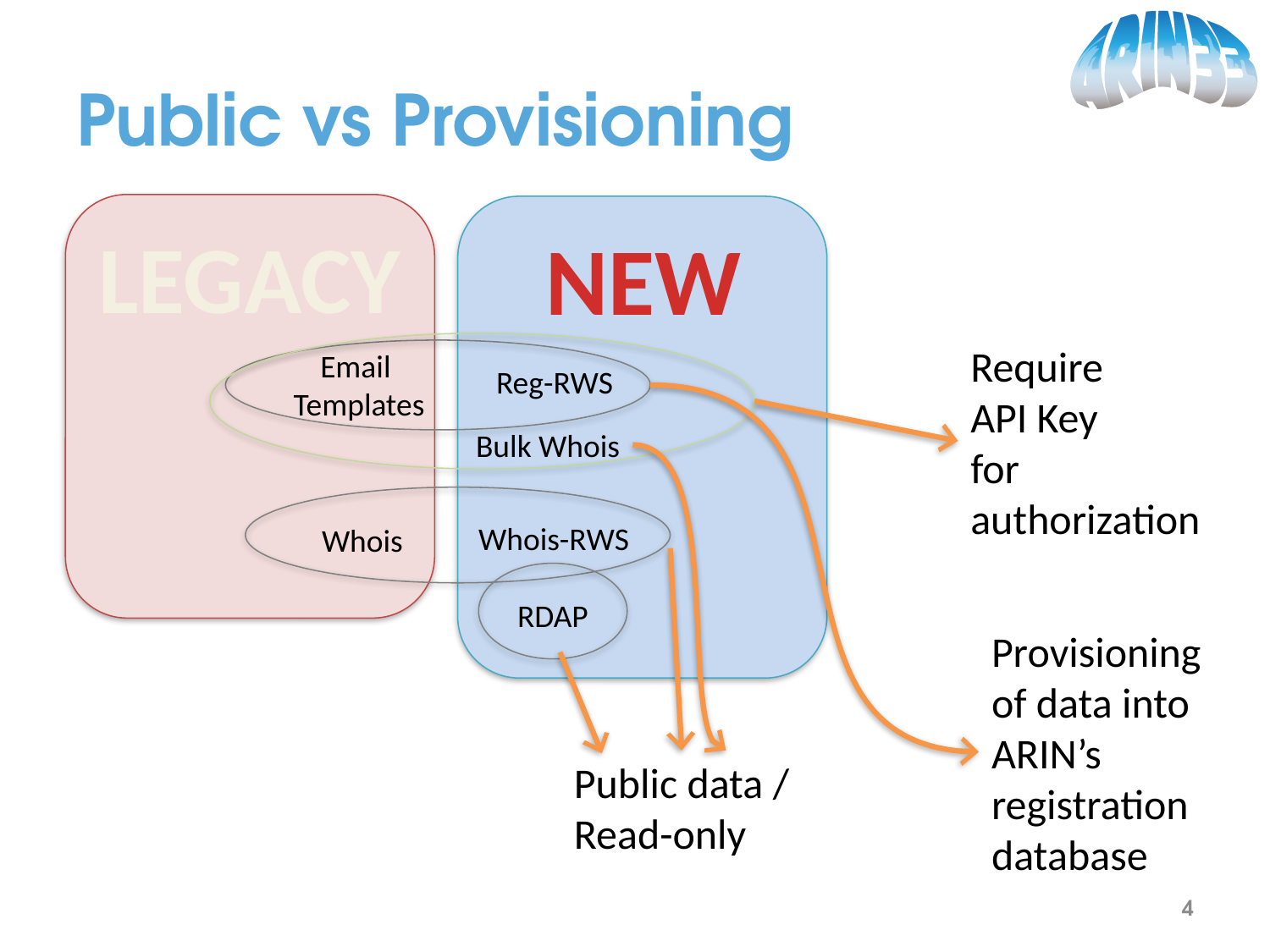

# Public vs Provisioning

LEGACY

NEW

Require
API Key
for
authorization

Email
Templates
Reg-RWS
Bulk Whois

Whois-RWS
Whois

RDAP
Provisioning
of data into
ARIN’s
registration
database
Public data /
Read-only
4